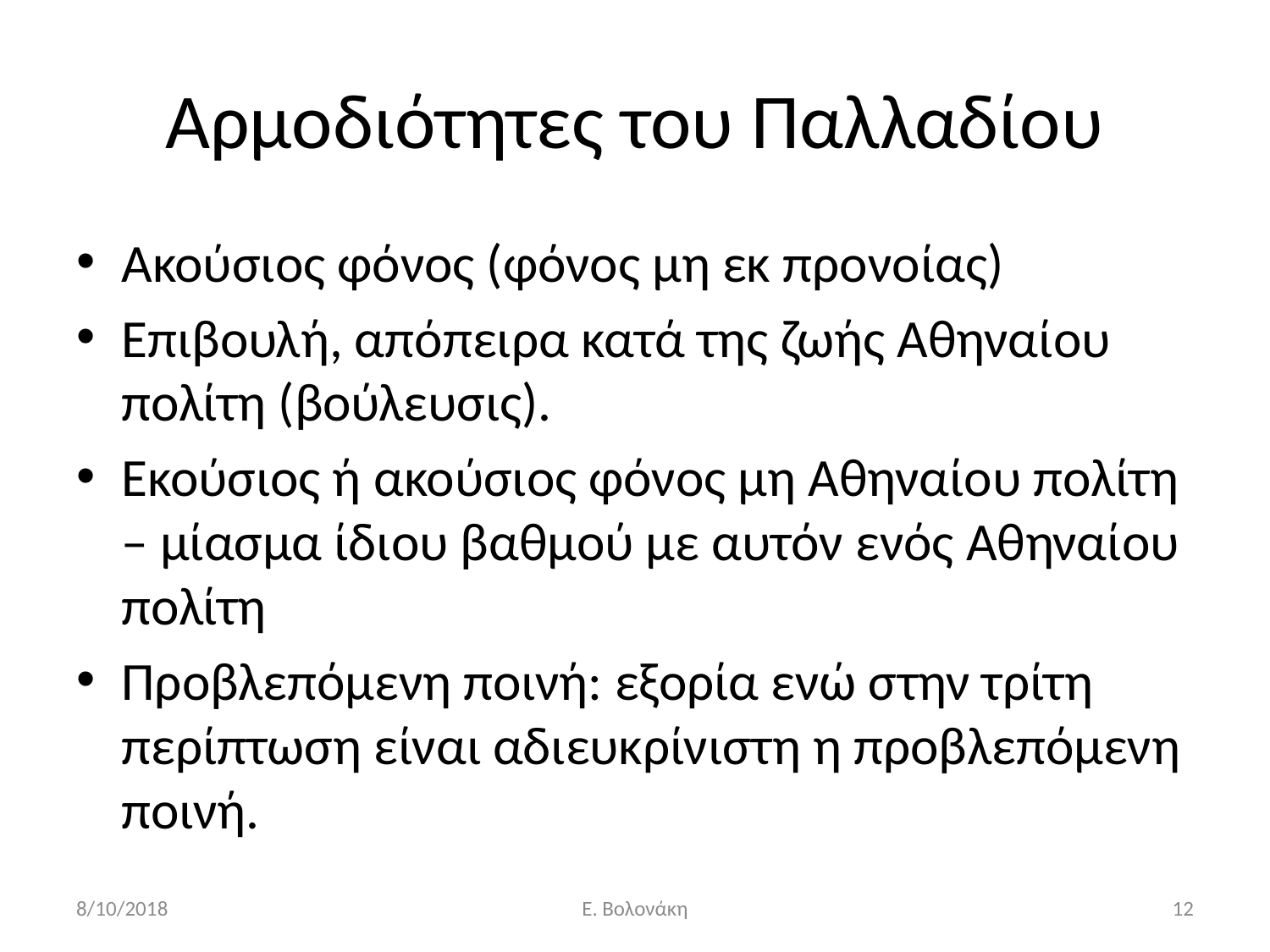

# Αρμοδιότητες του Παλλαδίου
Ακούσιος φόνος (φόνος μη εκ προνοίας)
Επιβουλή, απόπειρα κατά της ζωής Αθηναίου πολίτη (βούλευσις).
Εκούσιος ή ακούσιος φόνος μη Αθηναίου πολίτη – μίασμα ίδιου βαθμού με αυτόν ενός Αθηναίου πολίτη
Προβλεπόμενη ποινή: εξορία ενώ στην τρίτη περίπτωση είναι αδιευκρίνιστη η προβλεπόμενη ποινή.
8/10/2018
Ε. Βολονάκη
12